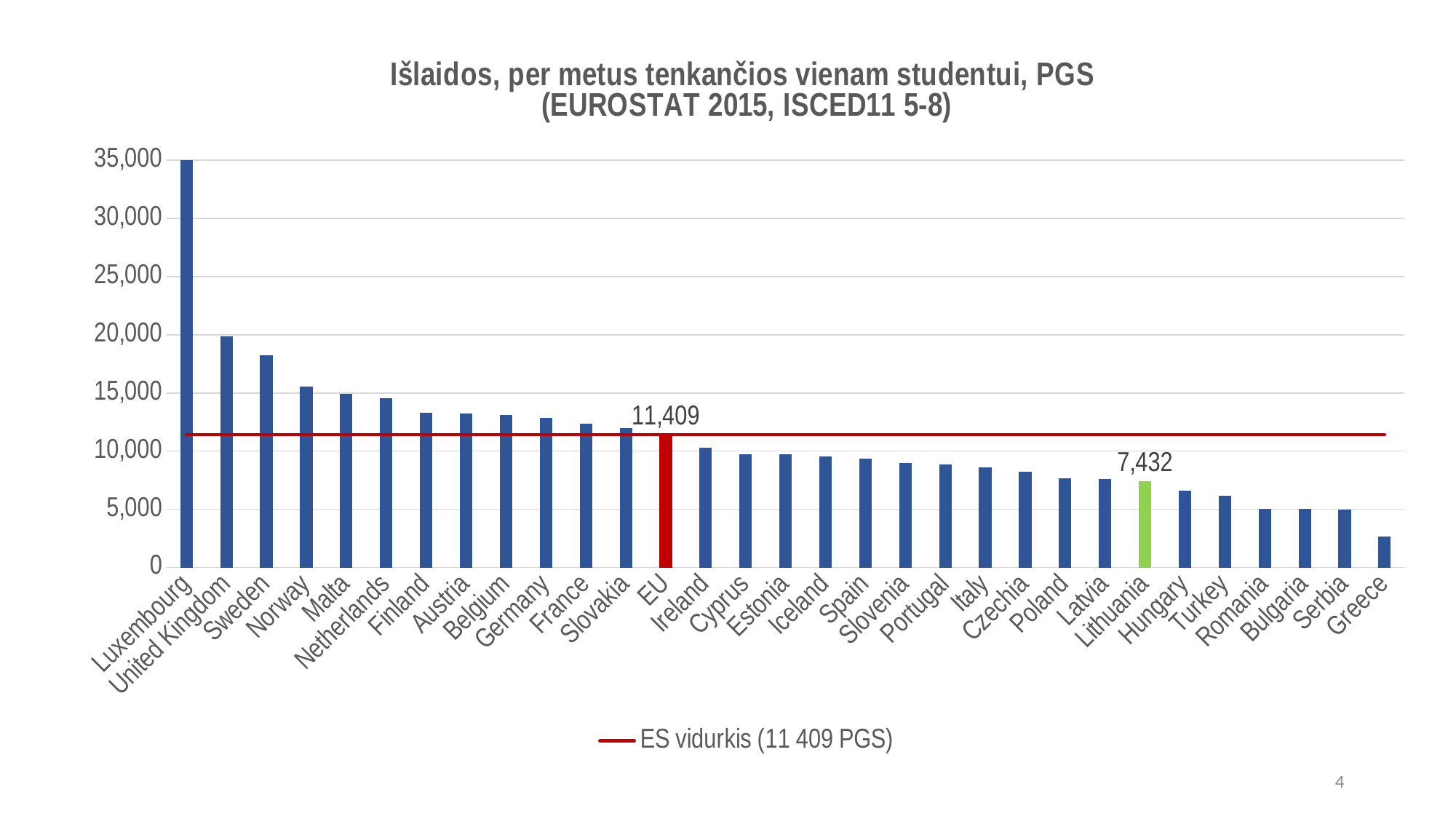

### Chart: Išlaidos, per metus tenkančios vienam studentui, PGS
(EUROSTAT 2015, ISCED11 5-8)

| Category | 2015 | ES vidurkis (11 409 PGS) |
|---|---|---|
| Luxembourg | 35658.3 | 11409.1 |
| United Kingdom | 19874.5 | 11409.1 |
| Sweden | 18240.4 | 11409.1 |
| Norway | 15562.5 | 11409.1 |
| Malta | 14913.2 | 11409.1 |
| Netherlands | 14523.0 | 11409.1 |
| Finland | 13283.3 | 11409.1 |
| Austria | 13256.1 | 11409.1 |
| Belgium | 13078.6 | 11409.1 |
| Germany | 12863.8 | 11409.1 |
| France | 12382.2 | 11409.1 |
| Slovakia | 11986.6 | 11409.1 |
| EU | 11409.1 | 11409.1 |
| Ireland | 10270.9 | 11409.1 |
| Cyprus | 9730.8 | 11409.1 |
| Estonia | 9716.3 | 11409.1 |
| Iceland | 9567.8 | 11409.1 |
| Spain | 9350.2 | 11409.1 |
| Slovenia | 8971.4 | 11409.1 |
| Portugal | 8884.6 | 11409.1 |
| Italy | 8582.9 | 11409.1 |
| Czechia | 8223.7 | 11409.1 |
| Poland | 7657.6 | 11409.1 |
| Latvia | 7608.0 | 11409.1 |
| Lithuania | 7432.1 | 11409.1 |
| Hungary | 6615.9 | 11409.1 |
| Turkey | 6155.4 | 11409.1 |
| Romania | 5053.6 | 11409.1 |
| Bulgaria | 5050.0 | 11409.1 |
| Serbia | 4981.9 | 11409.1 |
| Greece | 2675.8 | 11409.1 |
4